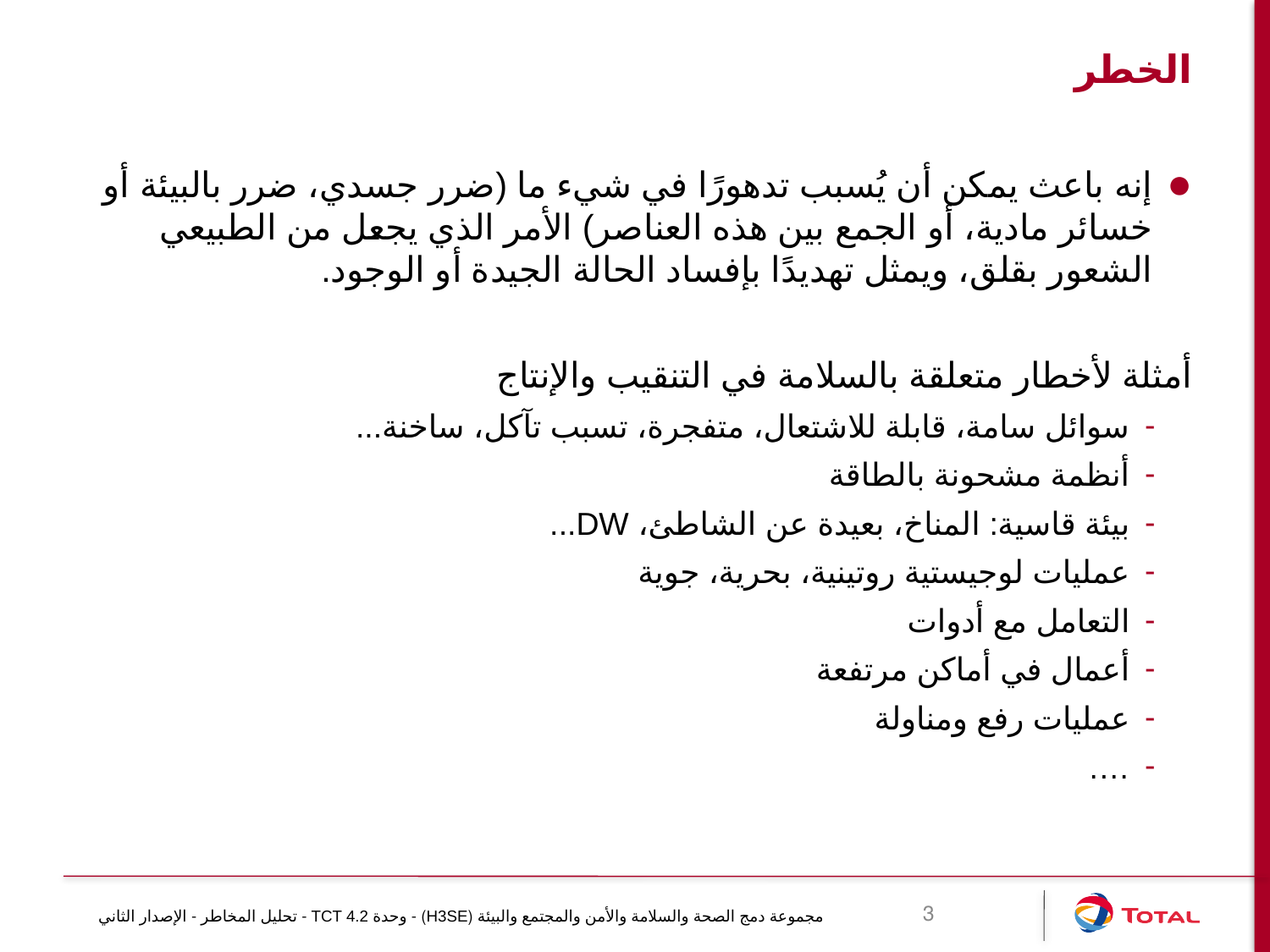

# الخطر
إنه باعث يمكن أن يُسبب تدهورًا في شيء ما (ضرر جسدي، ضرر بالبيئة أو خسائر مادية، أو الجمع بين هذه العناصر) الأمر الذي يجعل من الطبيعي الشعور بقلق، ويمثل تهديدًا بإفساد الحالة الجيدة أو الوجود.

أمثلة لأخطار متعلقة بالسلامة في التنقيب والإنتاج
سوائل سامة، قابلة للاشتعال، متفجرة، تسبب تآكل، ساخنة...
أنظمة مشحونة بالطاقة
بيئة قاسية: المناخ، بعيدة عن الشاطئ، DW...
عمليات لوجيستية روتينية، بحرية، جوية
التعامل مع أدوات
أعمال في أماكن مرتفعة
عمليات رفع ومناولة
….

مجموعة دمج الصحة والسلامة والأمن والمجتمع والبيئة (H3SE) - وحدة TCT 4.2 - تحليل المخاطر - الإصدار الثاني
3